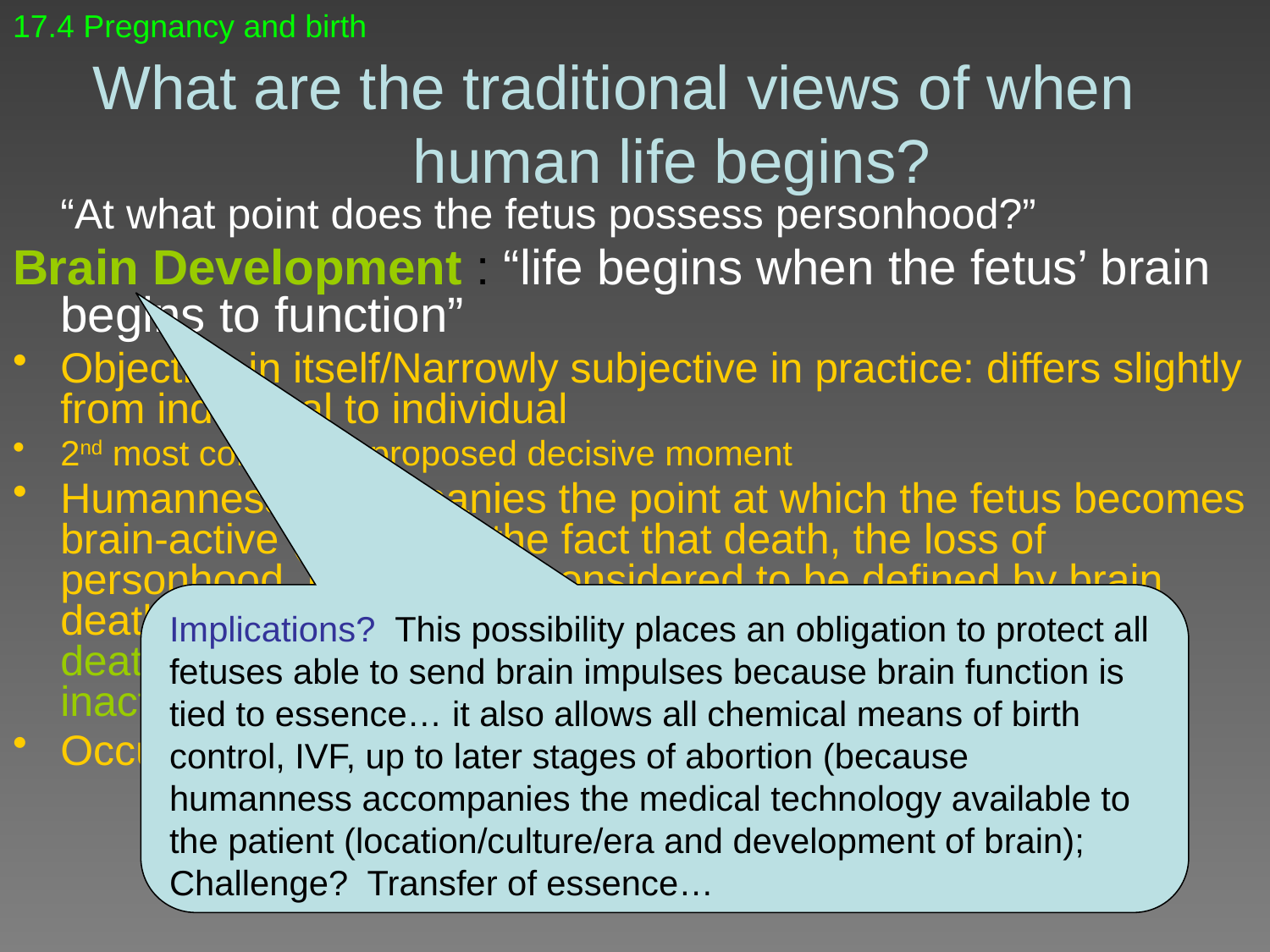

17.4 Pregnancy and birth
# What are the traditional views of when human life begins?
	“At what point does the fetus possess personhood?”
Brain Development : “life begins when the fetus’ brain begins to function”
Objective in itself/Narrowly subjective in practice: differs slightly from individual to individual
2nd most commonly proposed decisive moment
Humanness accompanies the point at which the fetus becomes brain-active (based on the fact that death, the loss of personhood, is medically considered to be defined by brain death) (see UDDA…to follow); significant difference: brain death is irreversible while fetal brain is temporarily inactive/latent yet developing
Occurs generally 45 days into pregnancy

Implications?  This possibility places an obligation to protect all fetuses able to send brain impulses because brain function is tied to essence… it also allows all chemical means of birth control, IVF, up to later stages of abortion (because humanness accompanies the medical technology available to the patient (location/culture/era and development of brain); Challenge?  Transfer of essence…